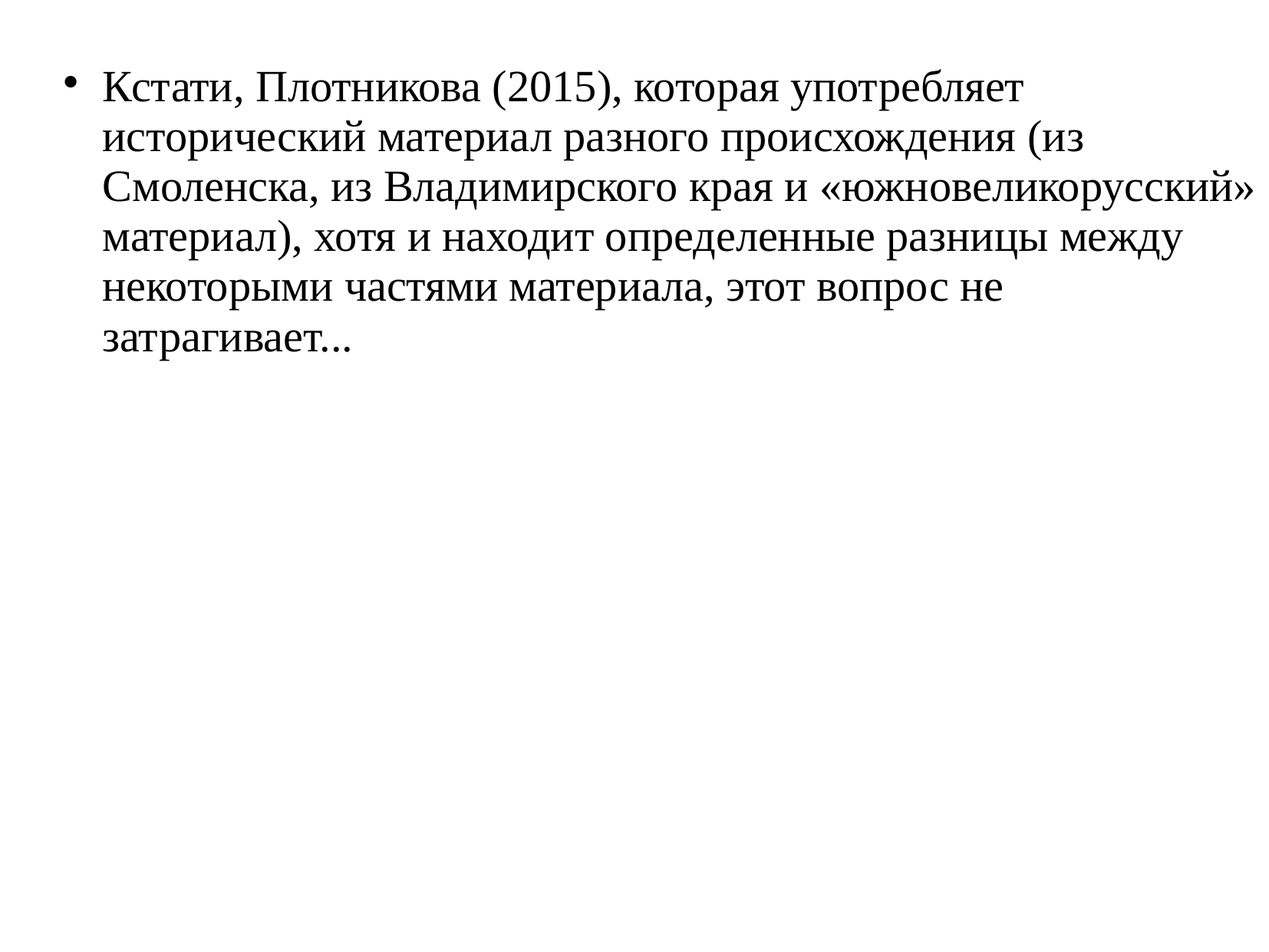

Кстати, Плотникова (2015), которая употребляет исторический материал разного происхождения (из Смоленска, из Владимирского края и «южновеликорусский» материал), хотя и находит определенные разницы между некоторыми частями материала, этот вопрос не затрагивает...